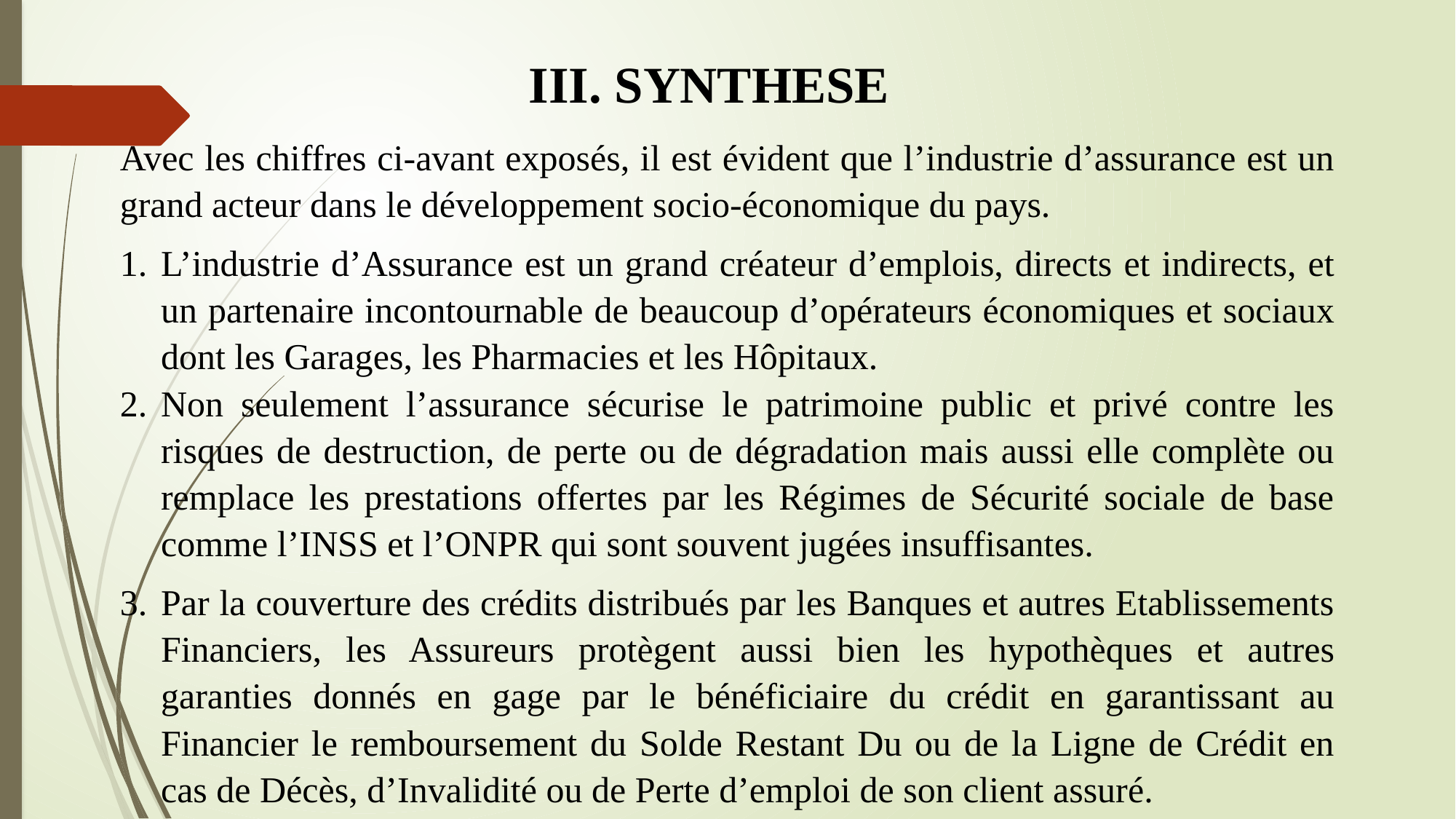

III. SYNTHESE
Avec les chiffres ci-avant exposés, il est évident que l’industrie d’assurance est un grand acteur dans le développement socio-économique du pays.
L’industrie d’Assurance est un grand créateur d’emplois, directs et indirects, et un partenaire incontournable de beaucoup d’opérateurs économiques et sociaux dont les Garages, les Pharmacies et les Hôpitaux.
Non seulement l’assurance sécurise le patrimoine public et privé contre les risques de destruction, de perte ou de dégradation mais aussi elle complète ou remplace les prestations offertes par les Régimes de Sécurité sociale de base comme l’INSS et l’ONPR qui sont souvent jugées insuffisantes.
Par la couverture des crédits distribués par les Banques et autres Etablissements Financiers, les Assureurs protègent aussi bien les hypothèques et autres garanties donnés en gage par le bénéficiaire du crédit en garantissant au Financier le remboursement du Solde Restant Du ou de la Ligne de Crédit en cas de Décès, d’Invalidité ou de Perte d’emploi de son client assuré.